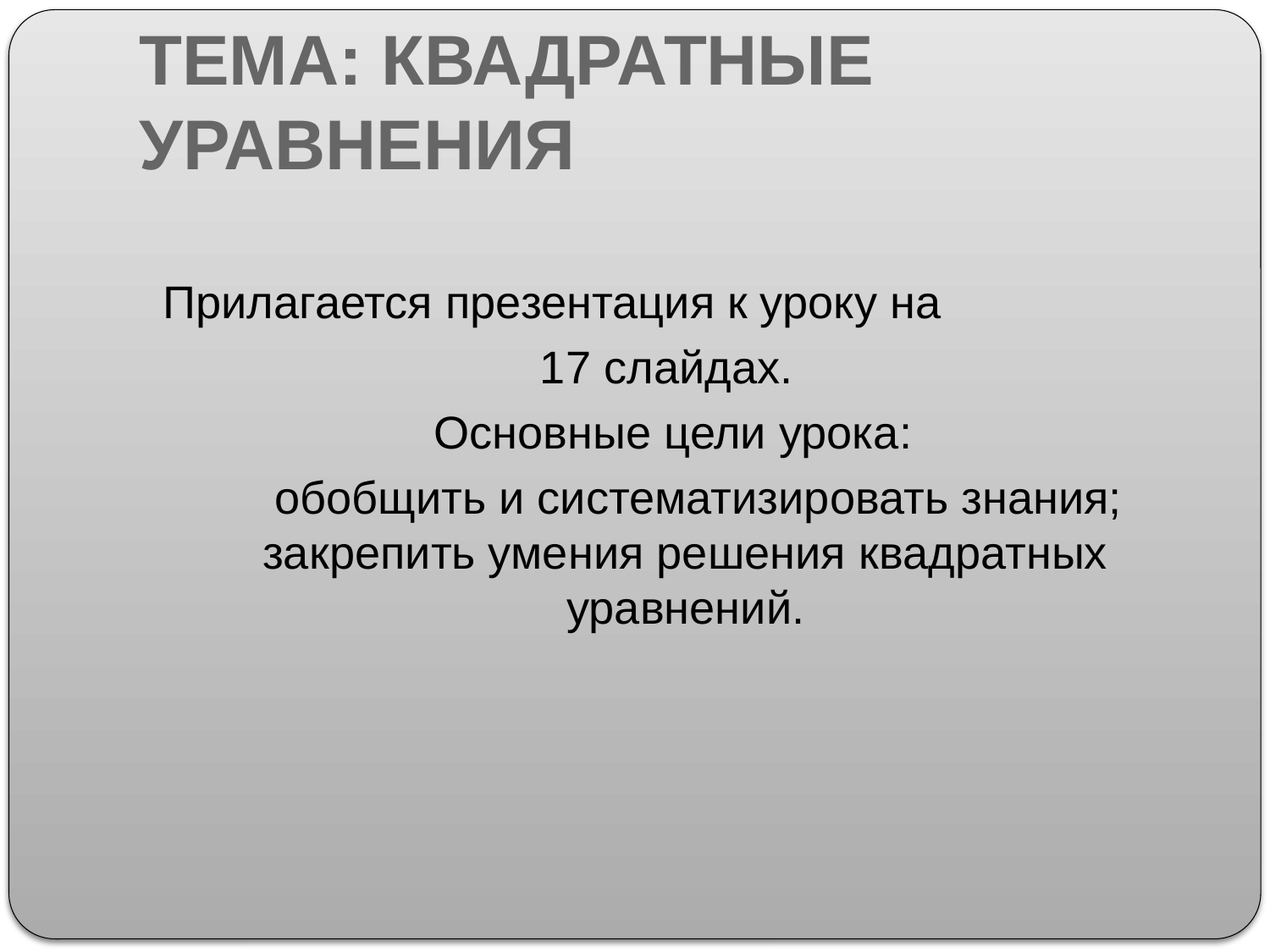

# ТЕМА: КВАДРАТНЫЕ УРАВНЕНИЯ

Прилагается презентация к уроку на
17 слайдах.
  Основные цели урока:
     обобщить и систематизировать знания; закрепить умения решения квадратных уравнений.